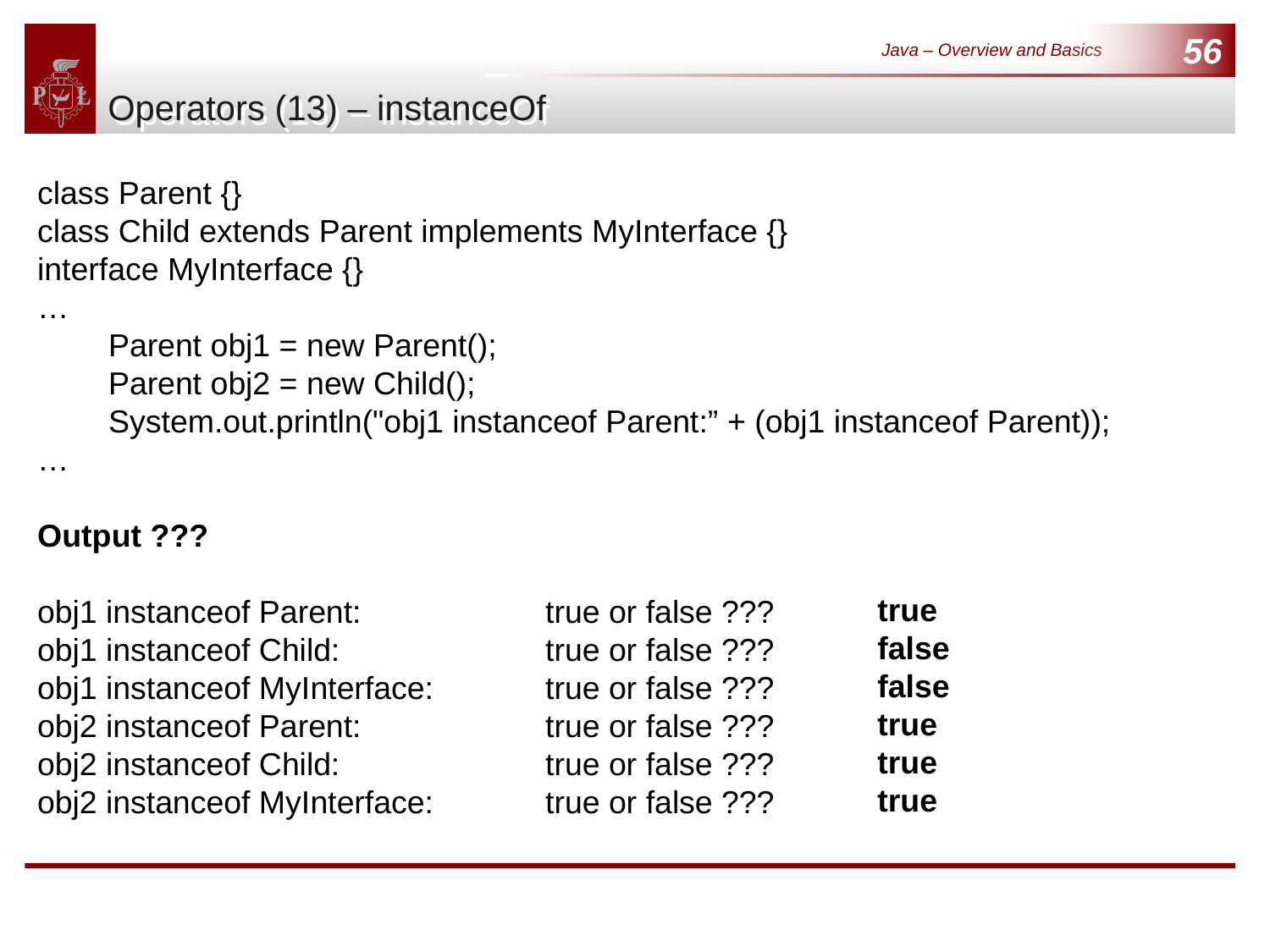

Java – Overview and Basics
56
# Operators (13) – instanceOf
class Parent {}
class Child extends Parent implements MyInterface {}
interface MyInterface {}
…
        Parent obj1 = new Parent();
        Parent obj2 = new Child();
        System.out.println("obj1 instanceof Parent:” + (obj1 instanceof Parent));
…

Output ???

obj1 instanceof Parent: 		true or false ???
obj1 instanceof Child: 		true or false ???
obj1 instanceof MyInterface:	true or false ???
obj2 instanceof Parent: 		true or false ???
obj2 instanceof Child: 		true or false ???
obj2 instanceof MyInterface: 	true or false ???
true
false
false
true
true
true